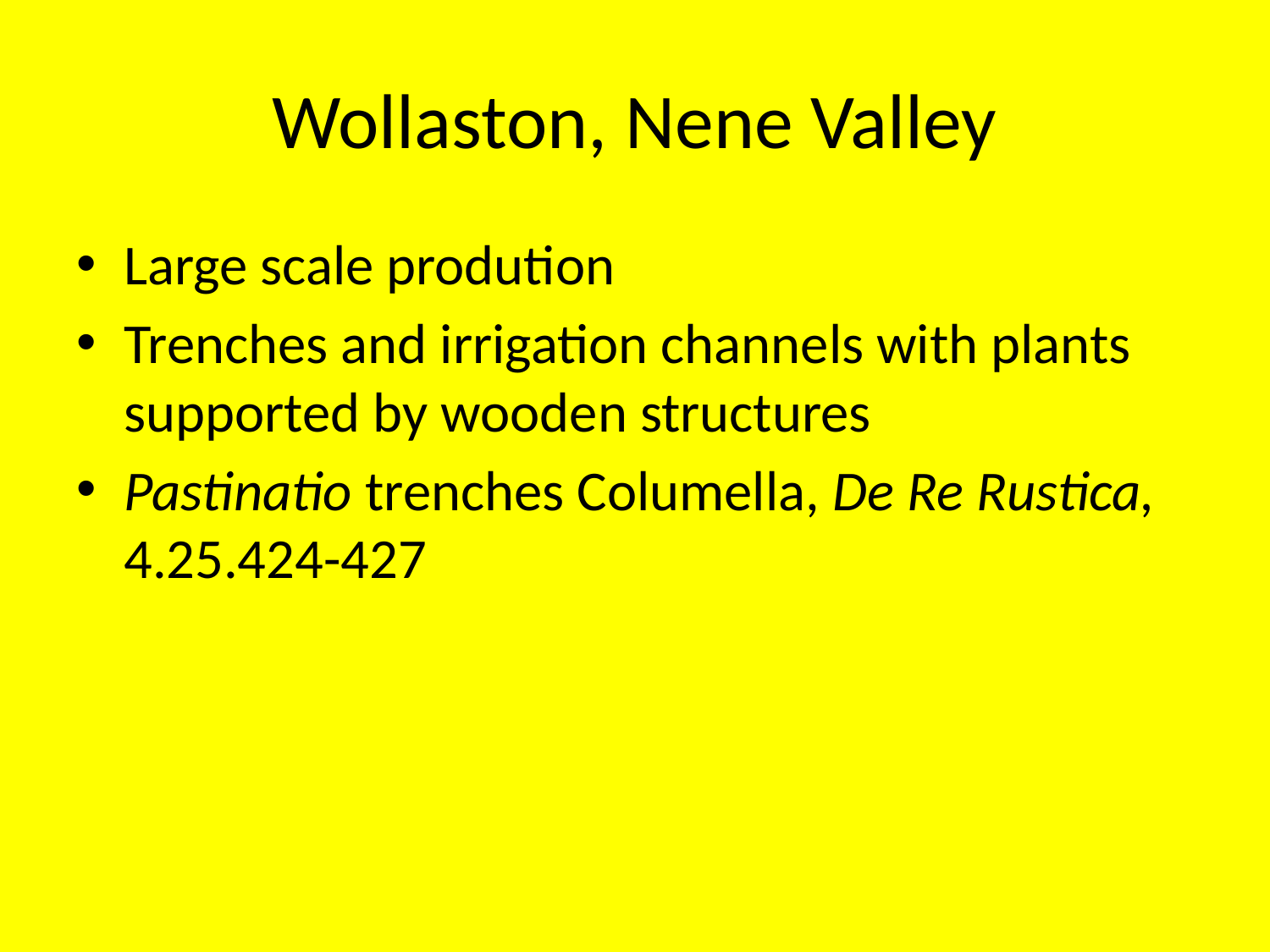

# Wollaston, Nene Valley
Large scale prodution
Trenches and irrigation channels with plants supported by wooden structures
Pastinatio trenches Columella, De Re Rustica, 4.25.424-427